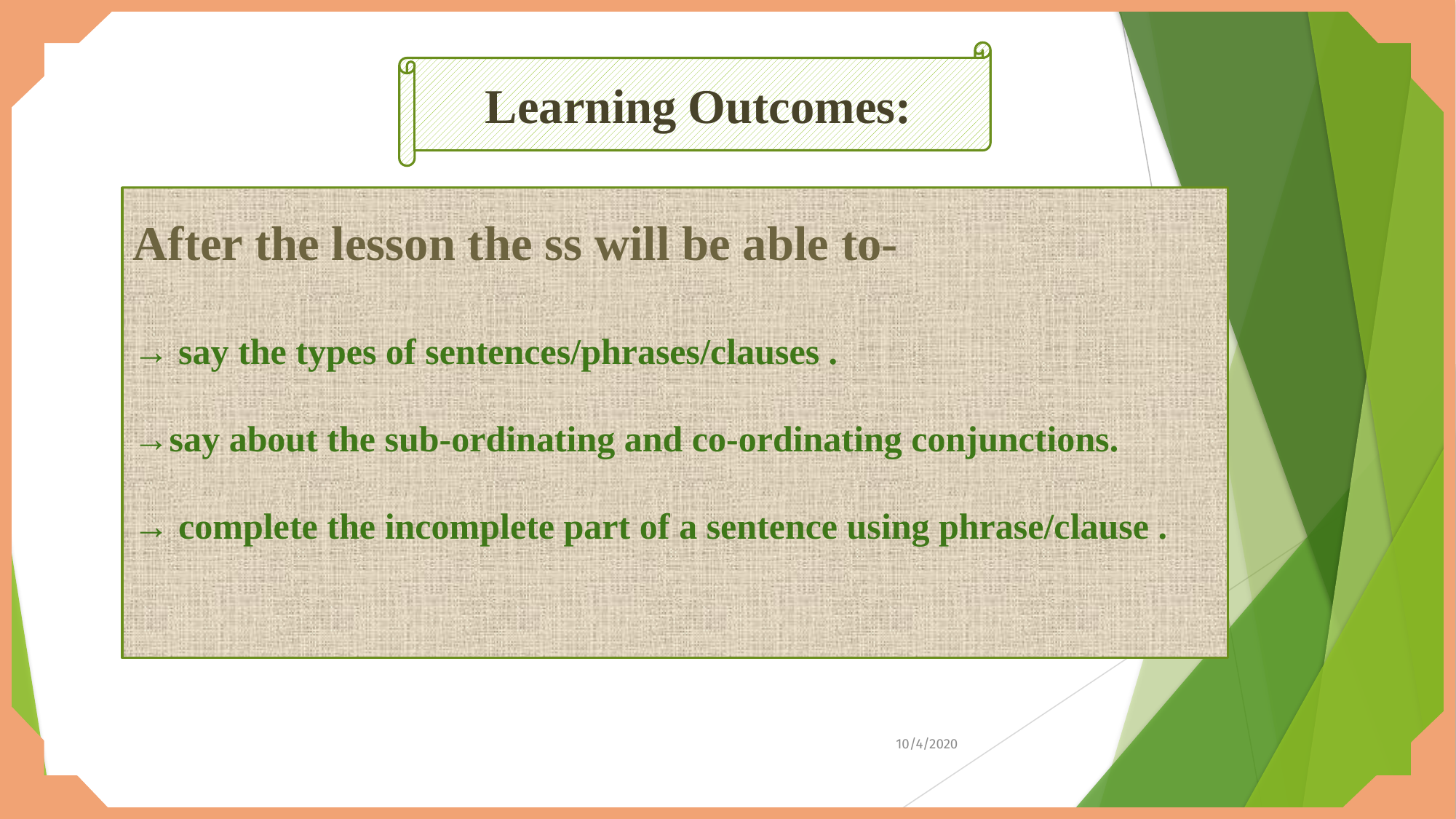

Learning Outcomes:
After the lesson the ss will be able to-

→ say the types of sentences/phrases/clauses .

→say about the sub-ordinating and co-ordinating conjunctions.

→ complete the incomplete part of a sentence using phrase/clause .

10/4/2020